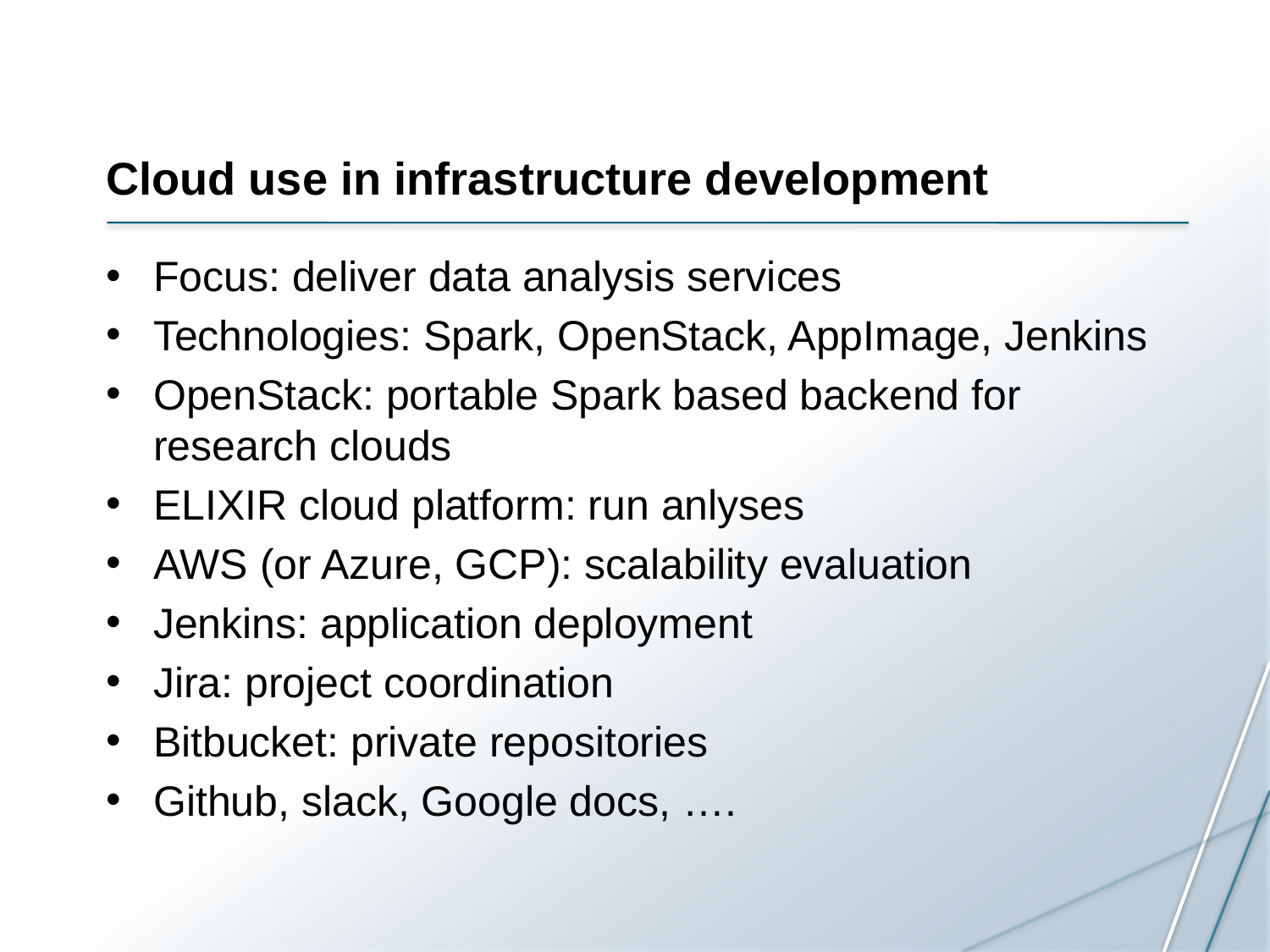

# Cloud use in infrastructure development
Focus: deliver data analysis services
Technologies: Spark, OpenStack, AppImage, Jenkins
OpenStack: portable Spark based backend for research clouds
ELIXIR cloud platform: run anlyses
AWS (or Azure, GCP): scalability evaluation
Jenkins: application deployment
Jira: project coordination
Bitbucket: private repositories
Github, slack, Google docs, ….